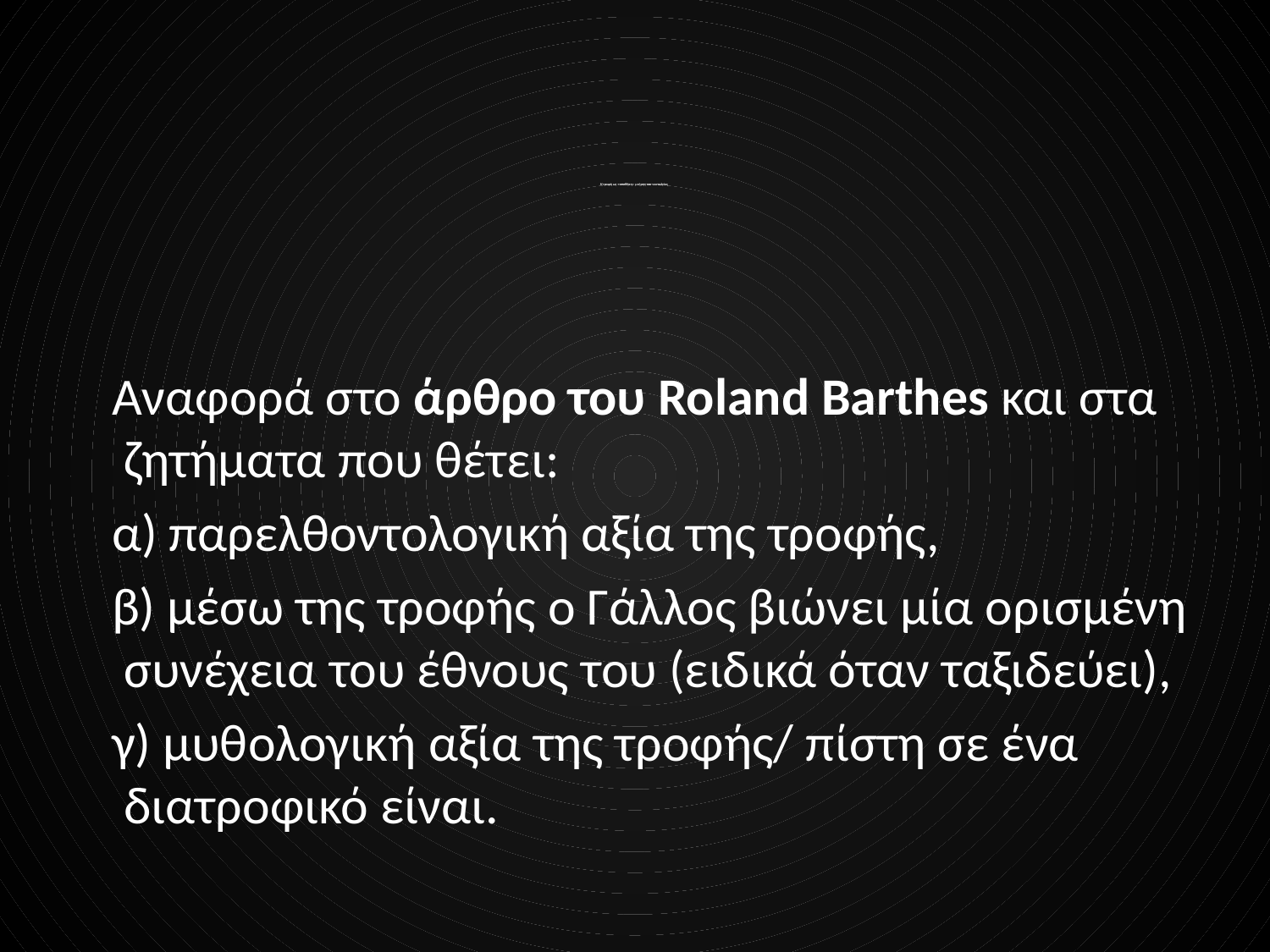

# Η τροφή ως «αποθήκη» μνήμης και νοσταλγίας
   Αναφορά στο άρθρο του Roland Barthes και στα ζητήματα που θέτει:
   α) παρελθοντολογική αξία της τροφής,
   β) μέσω της τροφής ο Γάλλος βιώνει μία ορισμένη συνέχεια του έθνους του (ειδικά όταν ταξιδεύει),
   γ) μυθολογική αξία της τροφής/ πίστη σε ένα διατροφικό είναι.